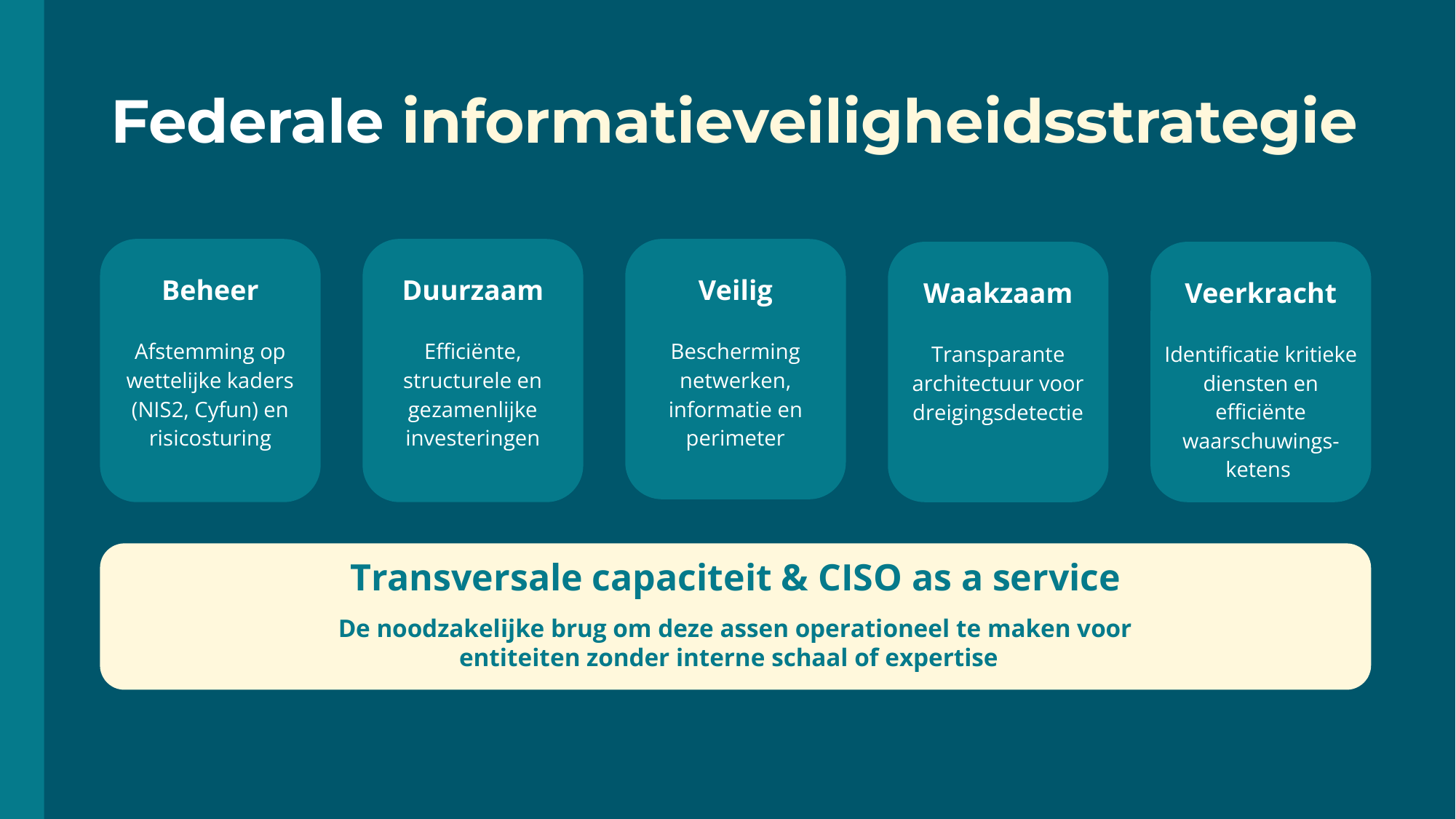

# Federale informatieveiligheidsstrategie

Beheer
Duurzaam
Veilig
Waakzaam
Veerkracht
Afstemming op wettelijke kaders (NIS2, Cyfun) en risicosturing
Bescherming netwerken, informatie en perimeter

Efficiënte, structurele en gezamenlijke investeringen

Identificatie kritieke diensten en efficiënte waarschuwings-ketens
Transparante architectuur voor dreigingsdetectie

Transversale capaciteit & CISO as a service
De noodzakelijke brug om deze assen operationeel te maken voor
entiteiten zonder interne schaal of expertise